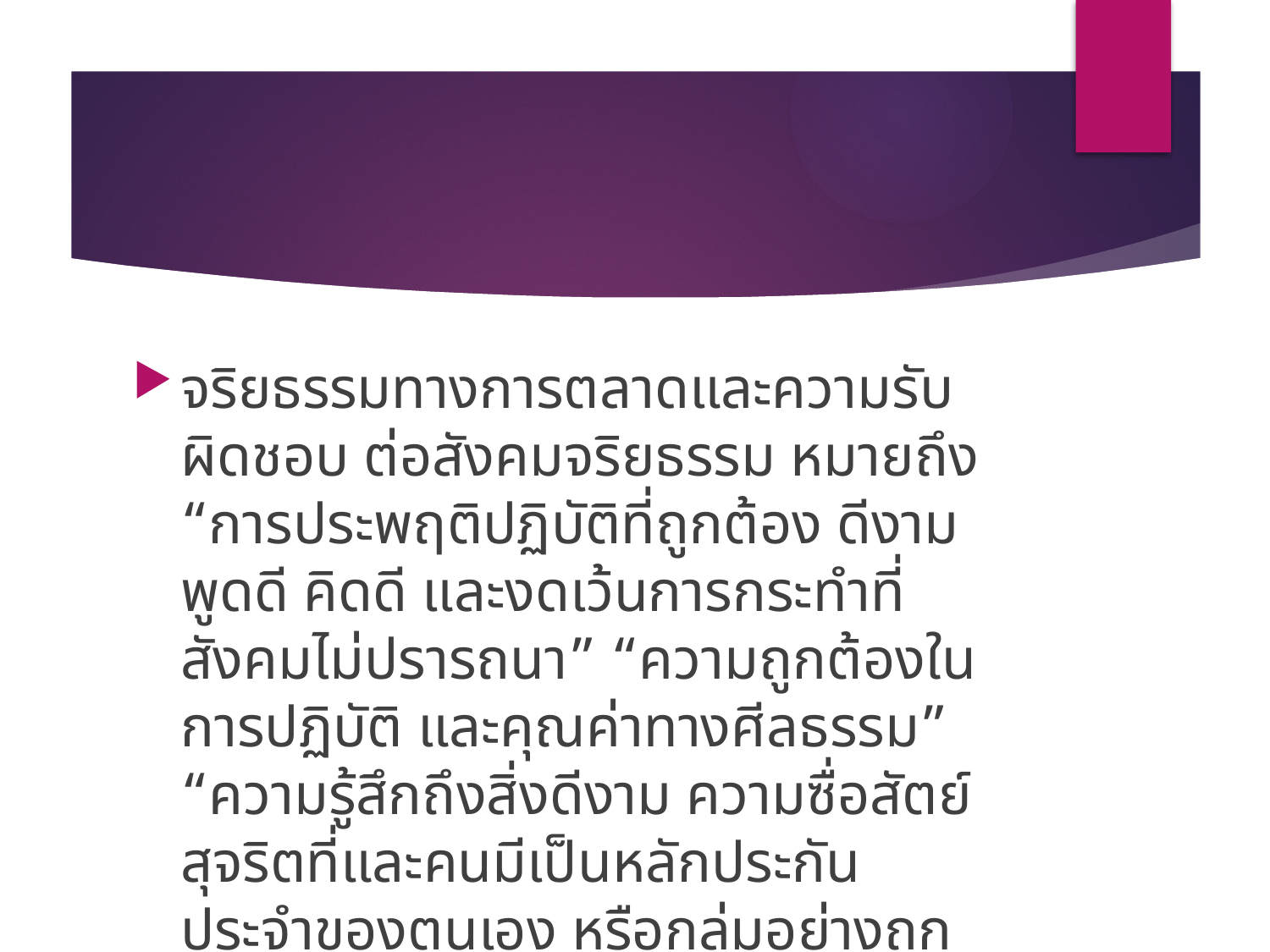

#
จริยธรรมทางการตลาดและความรับผิดชอบ ต่อสังคมจริยธรรม หมายถึง “การประพฤติปฏิบัติที่ถูกต้อง ดีงาม พูดดี คิดดี และงดเว้นการกระทำที่สังคมไม่ปรารถนา” “ความถูกต้องในการปฏิบัติ และคุณค่าทางศีลธรรม” “ความรู้สึกถึงสิ่งดีงาม ความซื่อสัตย์สุจริตที่และคนมีเป็นหลักประกันประจำของตนเอง หรือกลุ่มอย่างถูกต้องเป็นธรรม ไม่คดโกง ไม่หลอกลวง”